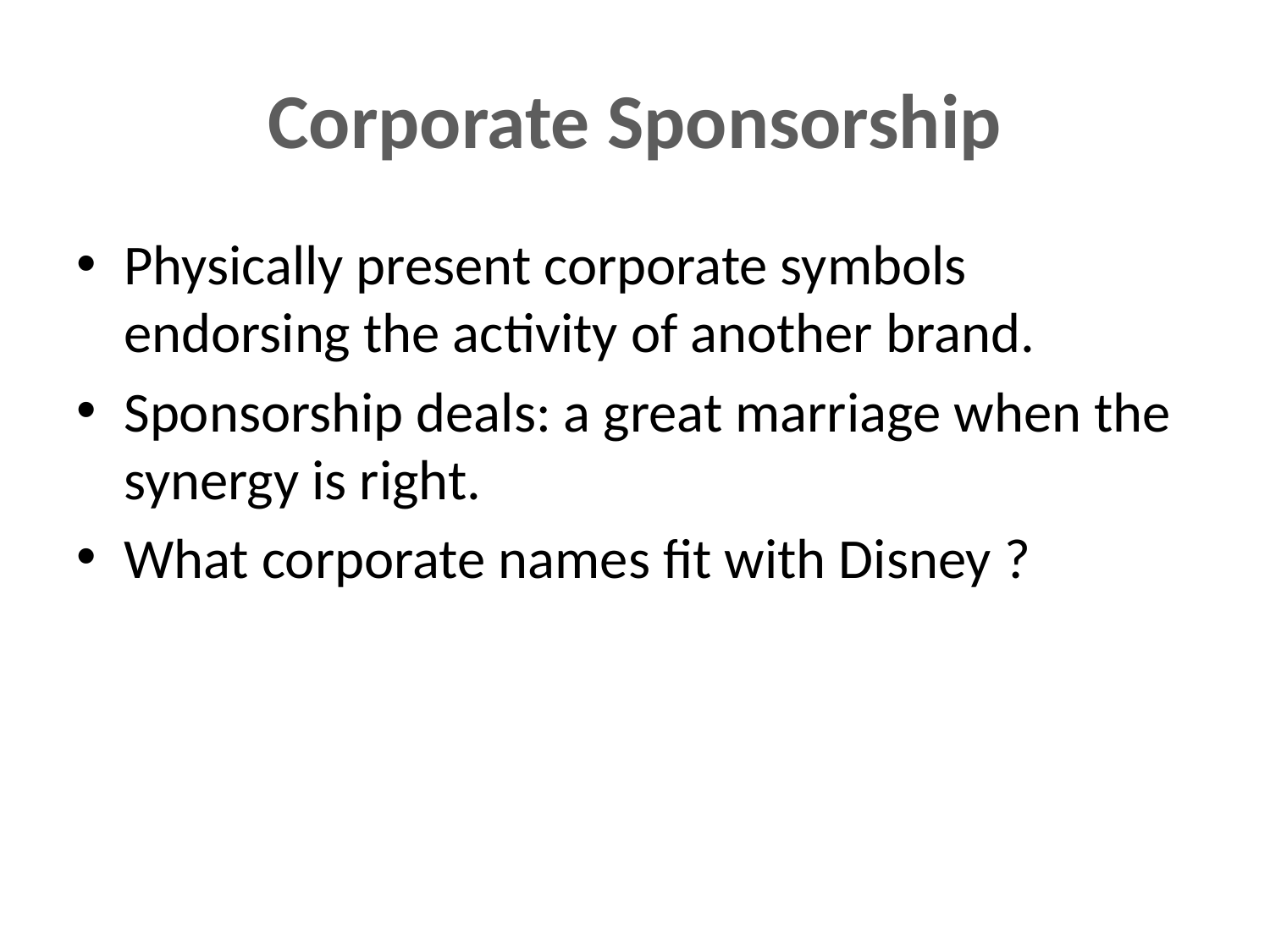

# Corporate Sponsorship
Physically present corporate symbols endorsing the activity of another brand.
Sponsorship deals: a great marriage when the synergy is right.
What corporate names fit with Disney ?